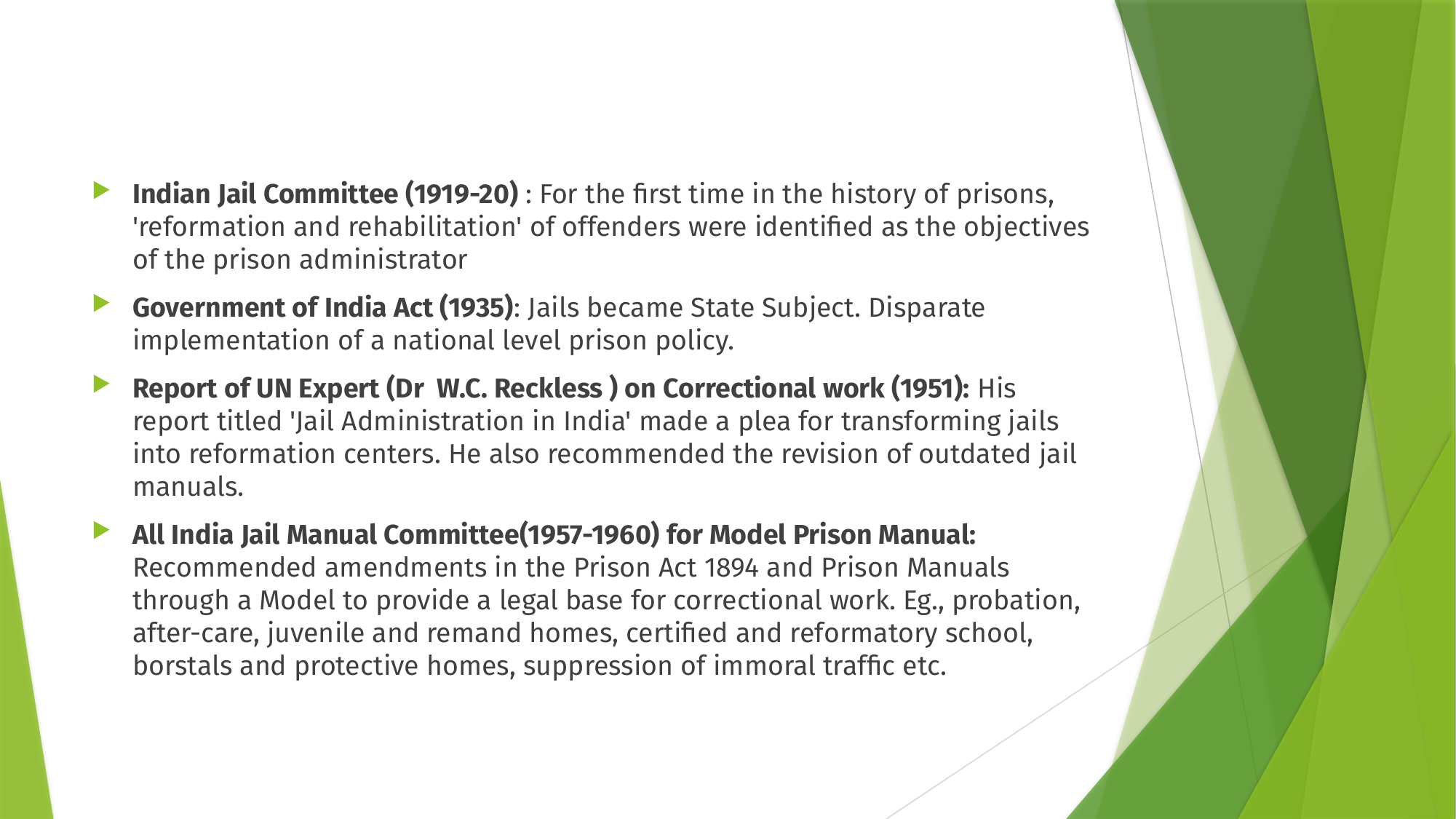

Indian Jail Committee (1919-20) : For the first time in the history of prisons, 'reformation and rehabilitation' of offenders were identified as the objectives of the prison administrator
Government of India Act (1935): Jails became State Subject. Disparate implementation of a national level prison policy.
Report of UN Expert (Dr  W.C. Reckless ) on Correctional work (1951): His report titled 'Jail Administration in India' made a plea for transforming jails into reformation centers. He also recommended the revision of outdated jail manuals.
All India Jail Manual Committee(1957-1960) for Model Prison Manual: Recommended amendments in the Prison Act 1894 and Prison Manuals through a Model to provide a legal base for correctional work. Eg., probation, after-care, juvenile and remand homes, certified and reformatory school, borstals and protective homes, suppression of immoral traffic etc.